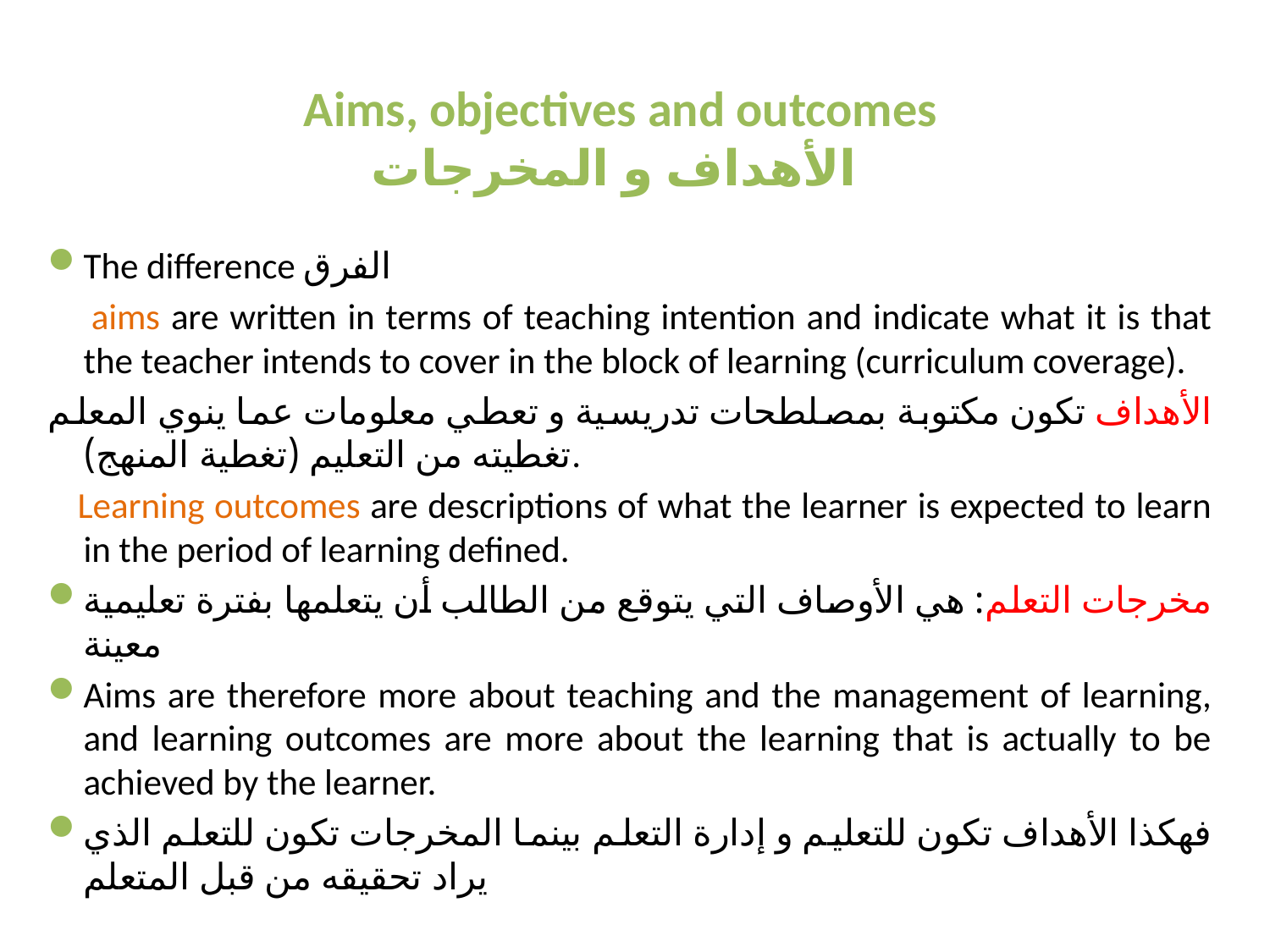

# Aims, objectives and outcomes الأهداف و المخرجات
The difference الفرق
    aims are written in terms of teaching intention and indicate what it is that the teacher intends to cover in the block of learning (curriculum coverage).
الأهداف تكون مكتوبة بمصلطحات تدريسية و تعطي معلومات عما ينوي المعلم تغطيته من التعليم (تغطية المنهج).
   Learning outcomes are descriptions of what the learner is expected to learn in the period of learning defined.
مخرجات التعلم: هي الأوصاف التي يتوقع من الطالب أن يتعلمها بفترة تعليمية معينة
Aims are therefore more about teaching and the management of learning, and learning outcomes are more about the learning that is actually to be achieved by the learner.
فهكذا الأهداف تكون للتعليم و إدارة التعلم بينما المخرجات تكون للتعلم الذي يراد تحقيقه من قبل المتعلم